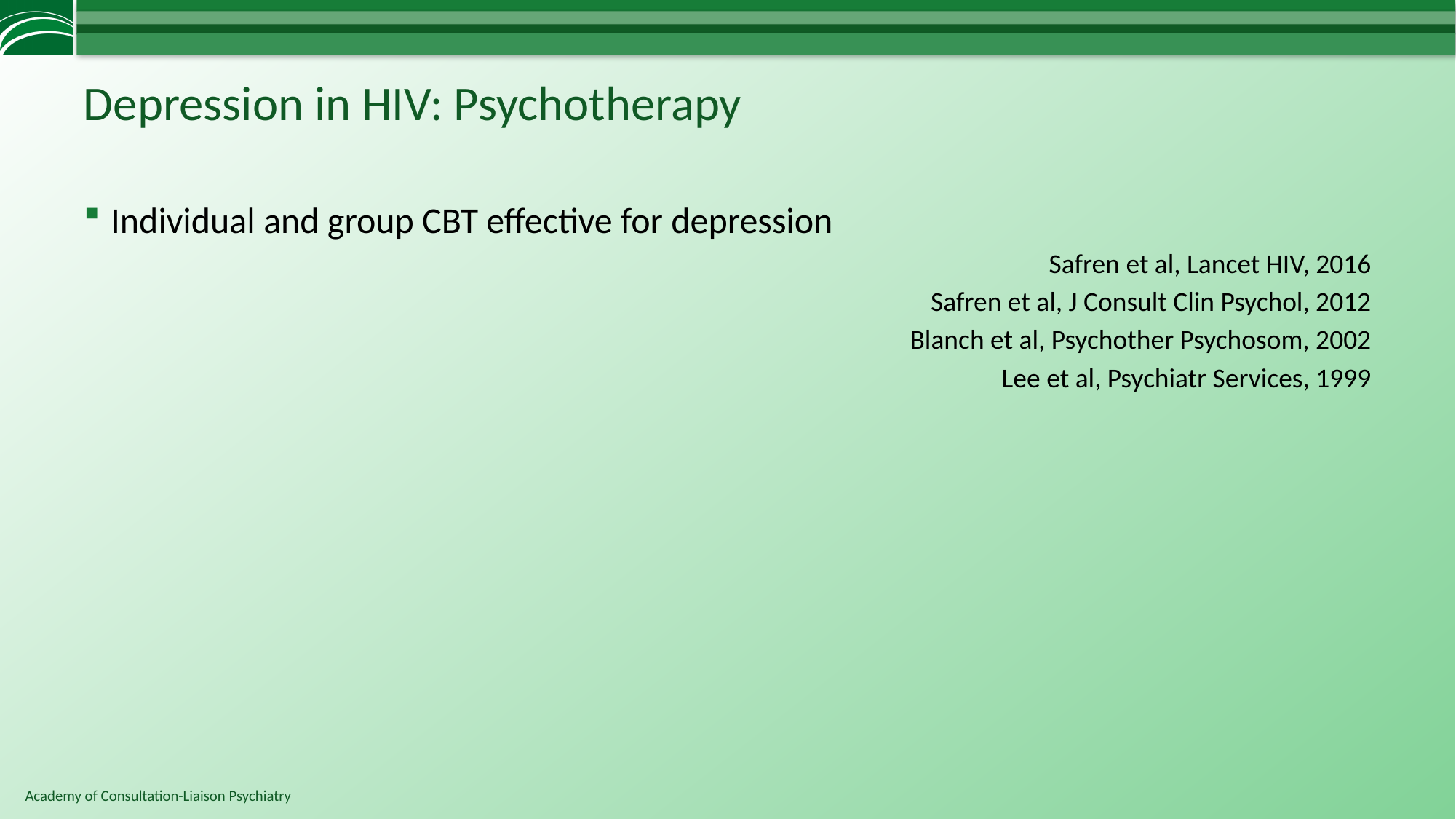

# Depression in HIV: Psychotherapy
Individual and group CBT effective for depression
Safren et al, Lancet HIV, 2016
Safren et al, J Consult Clin Psychol, 2012
Blanch et al, Psychother Psychosom, 2002
Lee et al, Psychiatr Services, 1999